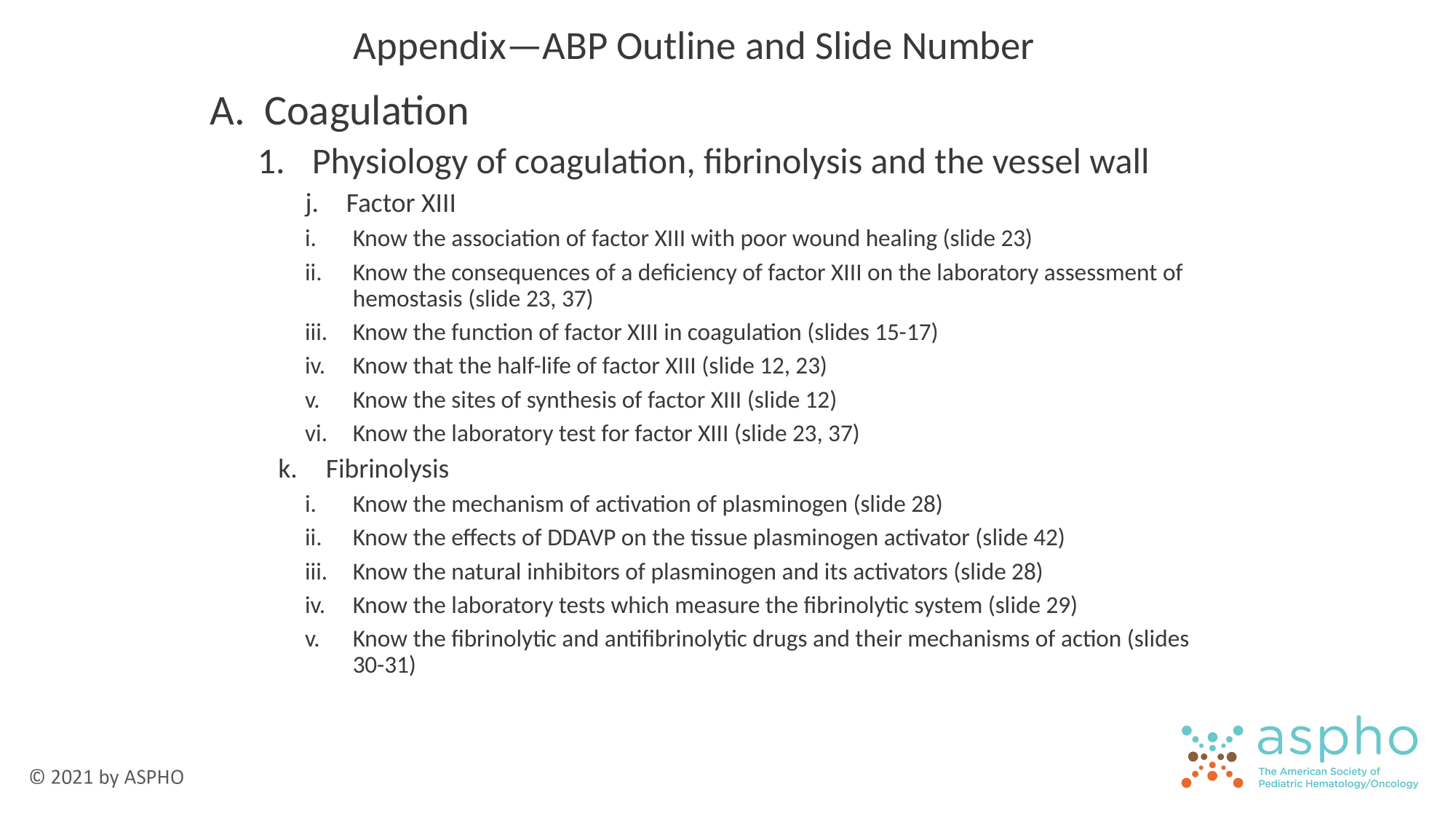

# Appendix—ABP Outline and Slide Number
Coagulation
Physiology of coagulation, fibrinolysis and the vessel wall
Factor XIII
Know the association of factor XIII with poor wound healing (slide 23)
Know the consequences of a deficiency of factor XIII on the laboratory assessment of hemostasis (slide 23, 37)
Know the function of factor XIII in coagulation (slides 15-17)
Know that the half-life of factor XIII (slide 12, 23)
Know the sites of synthesis of factor XIII (slide 12)
Know the laboratory test for factor XIII (slide 23, 37)
Fibrinolysis
Know the mechanism of activation of plasminogen (slide 28)
Know the effects of DDAVP on the tissue plasminogen activator (slide 42)
Know the natural inhibitors of plasminogen and its activators (slide 28)
Know the laboratory tests which measure the fibrinolytic system (slide 29)
Know the fibrinolytic and antifibrinolytic drugs and their mechanisms of action (slides 30-31)